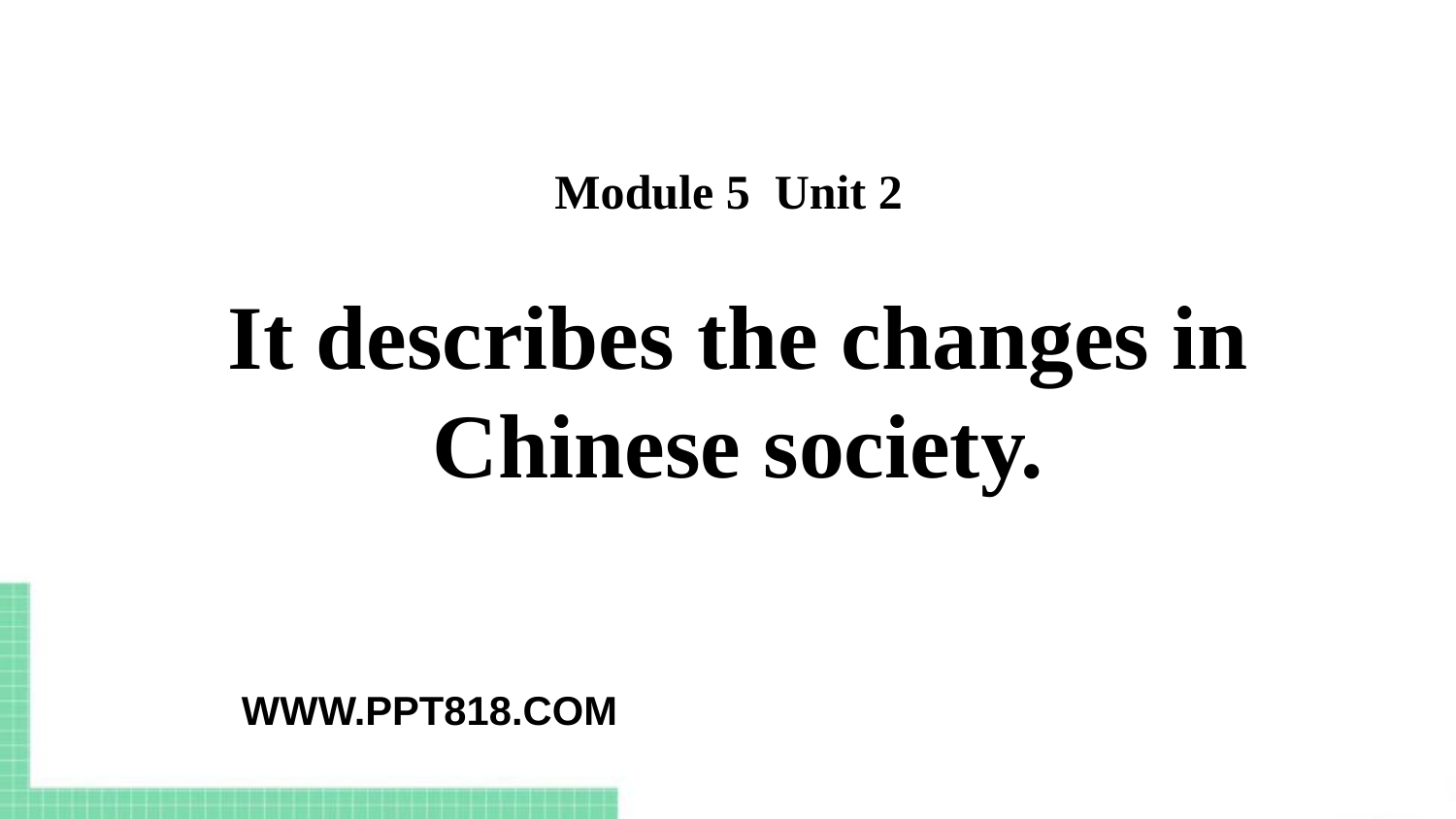

Module 5  Unit 2
It describes the changes in Chinese society.
WWW.PPT818.COM